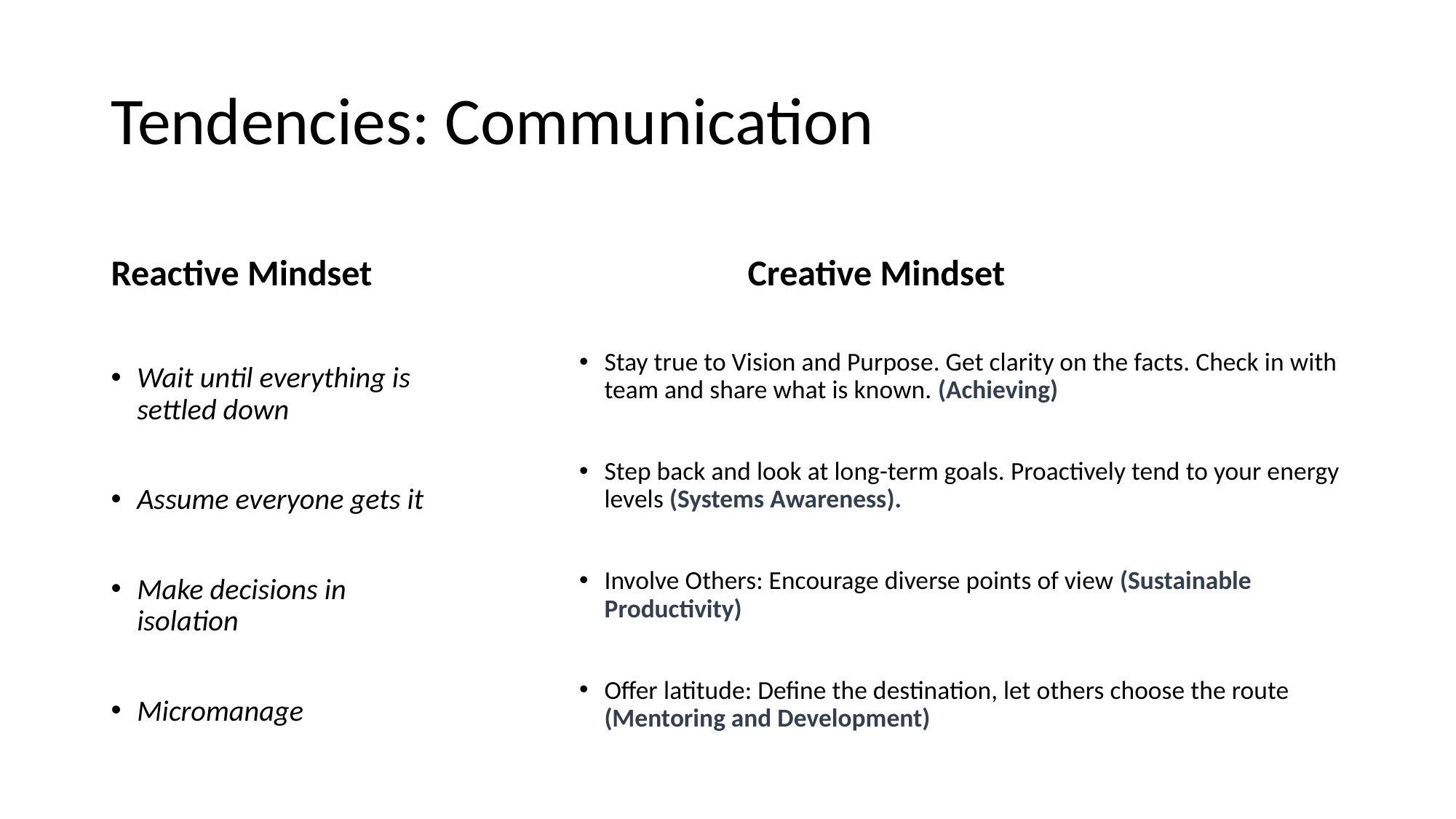

# Tendencies: Communication
Reactive Mindset
Creative Mindset

Wait until everything is settled down

Assume everyone gets it

Make decisions in isolation

Micromanage

Stay true to Vision and Purpose. Get clarity on the facts. Check in with team and share what is known. (Achieving)

Step back and look at long-term goals. Proactively tend to your energy levels (Systems Awareness).

Involve Others: Encourage diverse points of view (Sustainable Productivity)

Offer latitude: Define the destination, let others choose the route (Mentoring and Development)